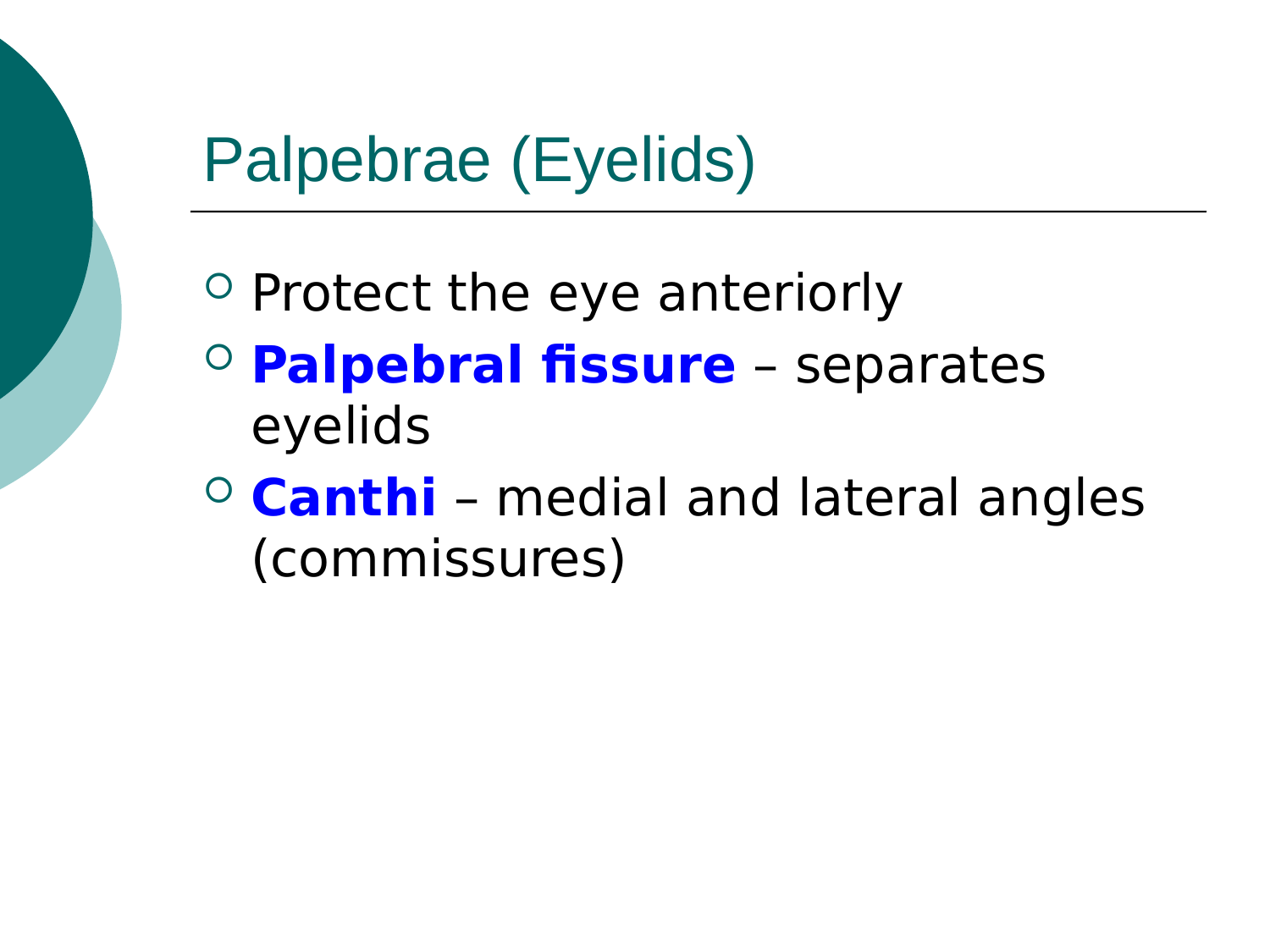

# Palpebrae (Eyelids)
Protect the eye anteriorly
Palpebral fissure – separates eyelids
Canthi – medial and lateral angles (commissures)